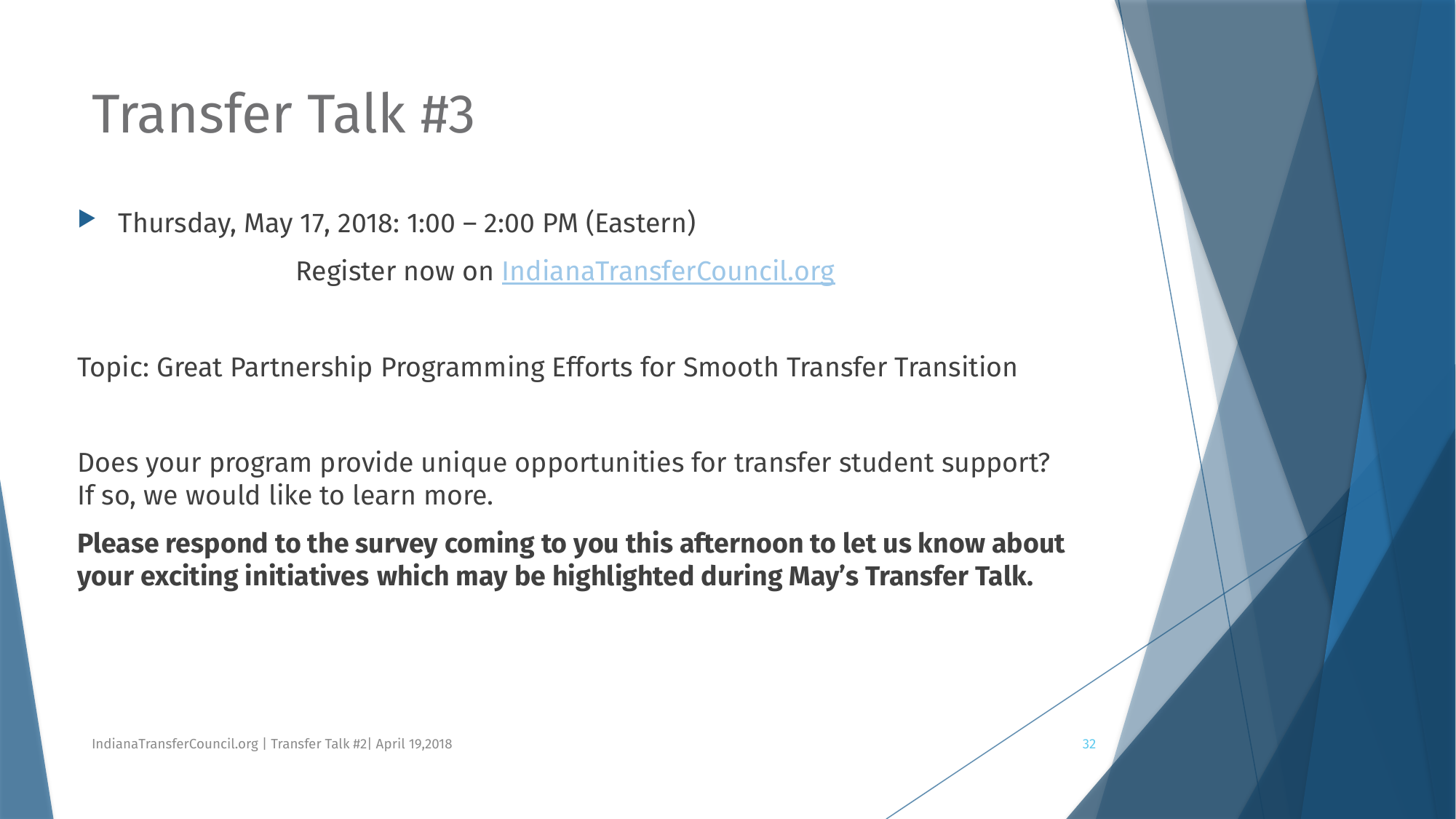

# Transfer Talk #3
Thursday, May 17, 2018: 1:00 – 2:00 PM (Eastern)
		Register now on IndianaTransferCouncil.org

Topic: Great Partnership Programming Efforts for Smooth Transfer Transition

Does your program provide unique opportunities for transfer student support?  If so, we would like to learn more.
Please respond to the survey coming to you this afternoon to let us know about your exciting initiatives which may be highlighted during May’s Transfer Talk.
IndianaTransferCouncil.org | Transfer Talk #2| April 19,2018
32